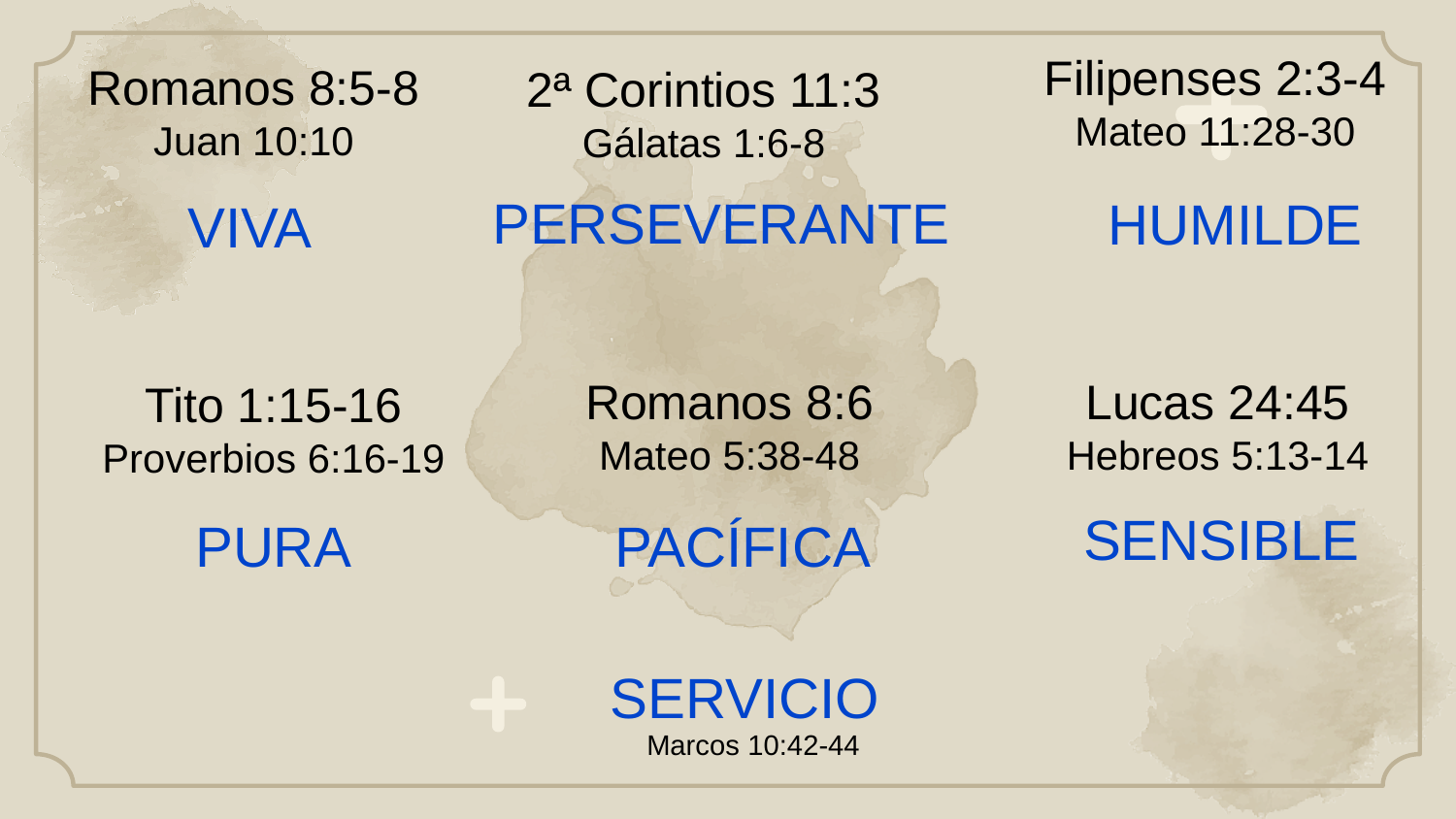

Filipenses 2:3-4
Mateo 11:28-30
Romanos 8:5-8
Juan 10:10
2ª Corintios 11:3
Gálatas 1:6-8

PERSEVERANTE
HUMILDE
VIVA
Lucas 24:45
Hebreos 5:13-14
Romanos 8:6
Mateo 5:38-48
Tito 1:15-16
Proverbios 6:16-19
SENSIBLE
PURA
PACÍFICA
SERVICIO

Marcos 10:42-44